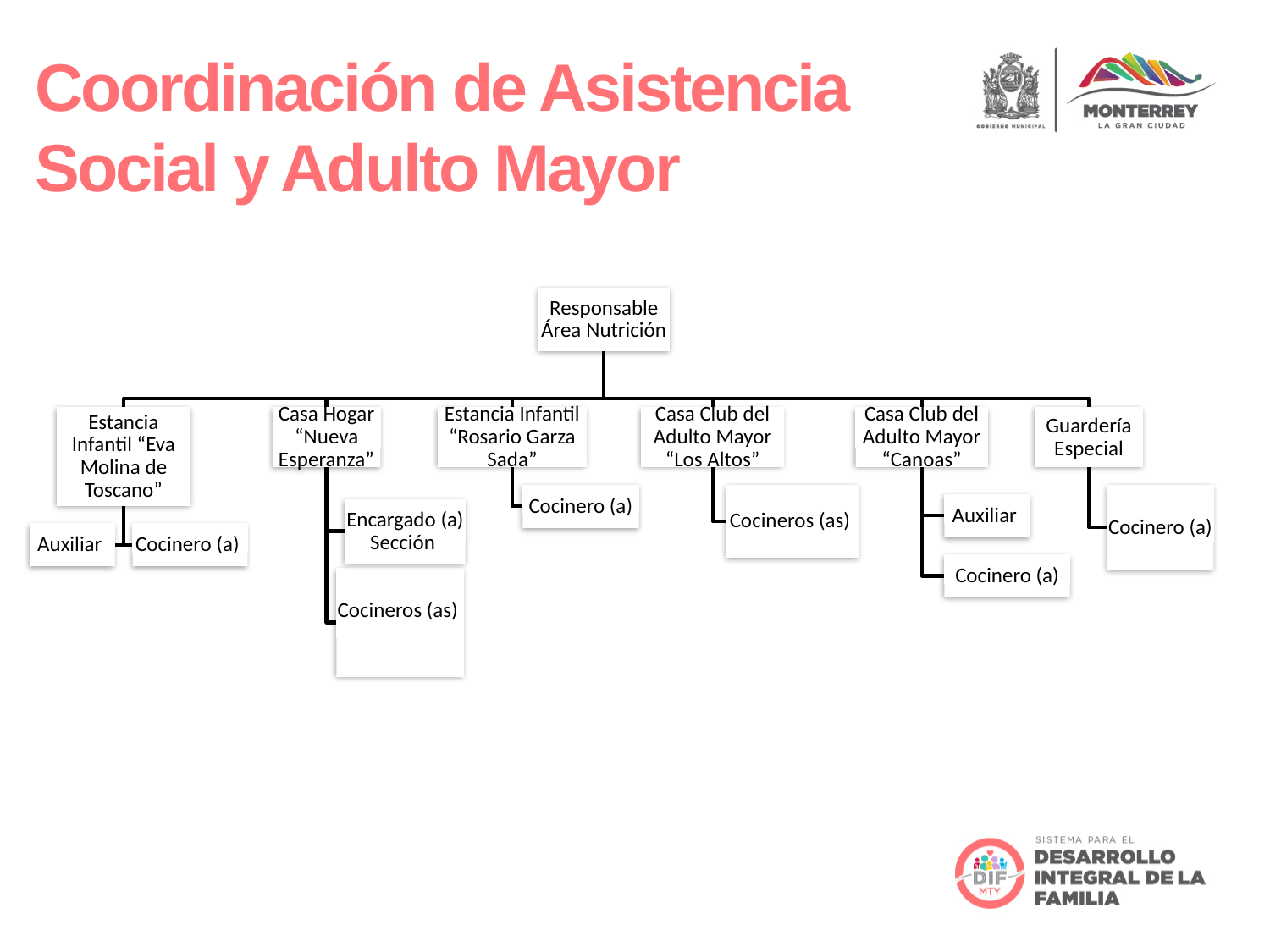

Responsable Área Nutrición
Guardería Especial
Cocinero (a)
Casa Club del Adulto Mayor “Canoas”
Cocinero (a)
Auxiliar
Casa Club del Adulto Mayor “Los Altos”
Cocineros (as)
Estancia Infantil “Rosario Garza Sada”
Cocinero (a)
Casa Hogar “Nueva Esperanza”
Cocineros (as)
Encargado (a) Sección
Estancia Infantil “Eva Molina de Toscano”
Cocinero (a)
Auxiliar
Coordinación de Asistencia Social y Adulto Mayor